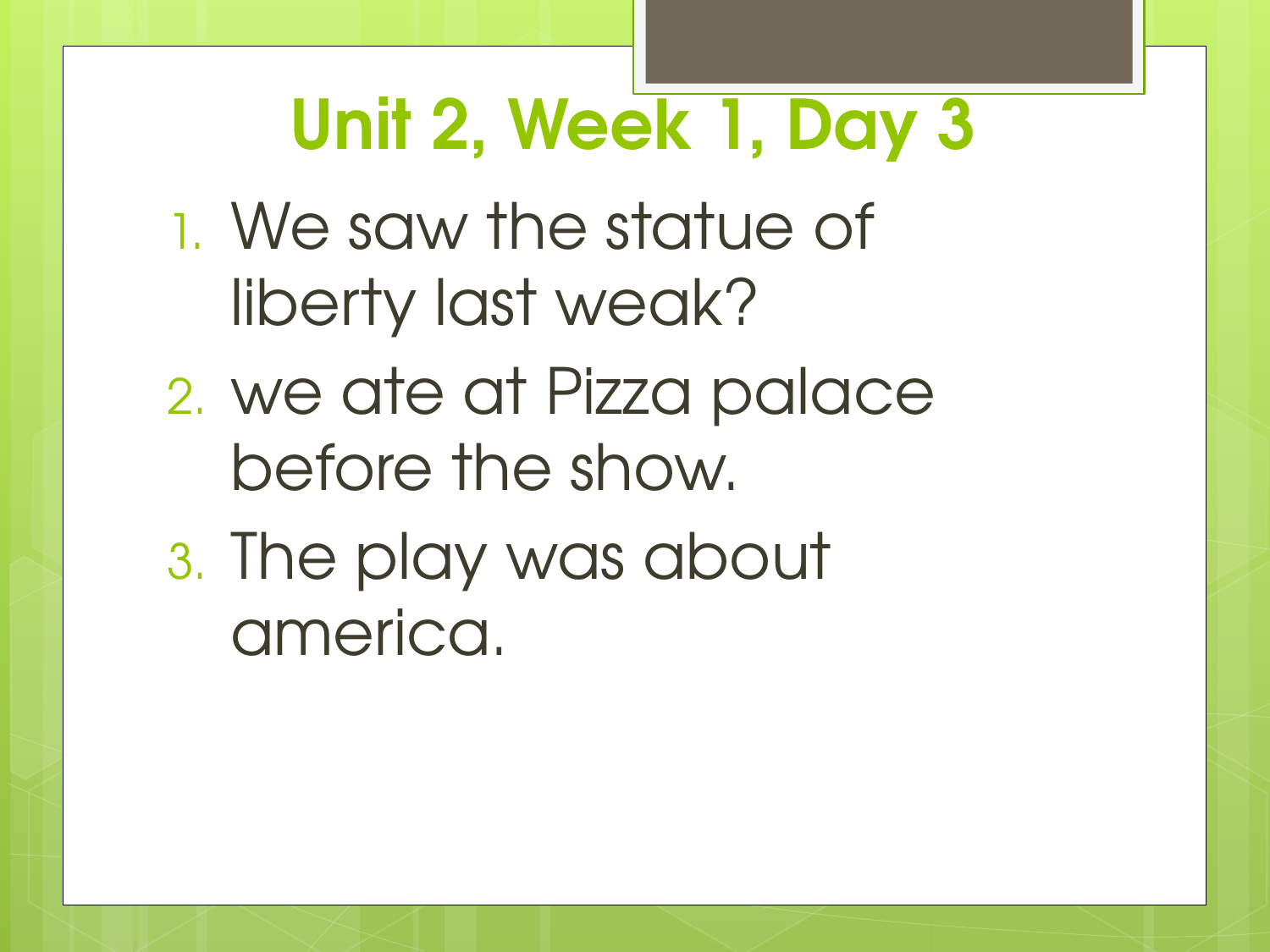

# Unit 2, Week 1, Day 3
We saw the statue of liberty last weak?
we ate at Pizza palace before the show.
The play was about america.